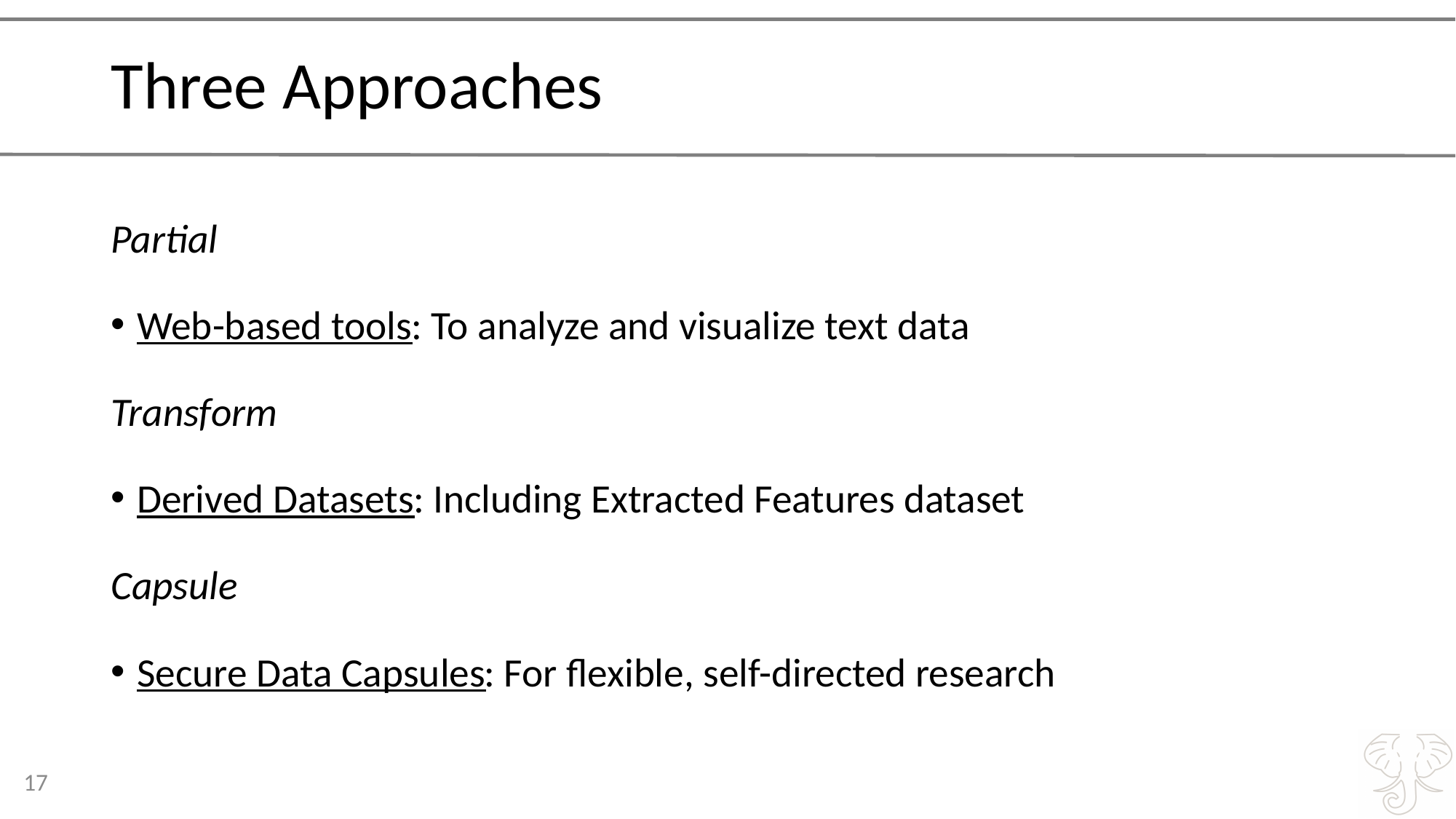

# Three Approaches
Partial
Web-based tools: To analyze and visualize text data
Transform
Derived Datasets: Including Extracted Features dataset
Capsule
Secure Data Capsules: For flexible, self-directed research
17